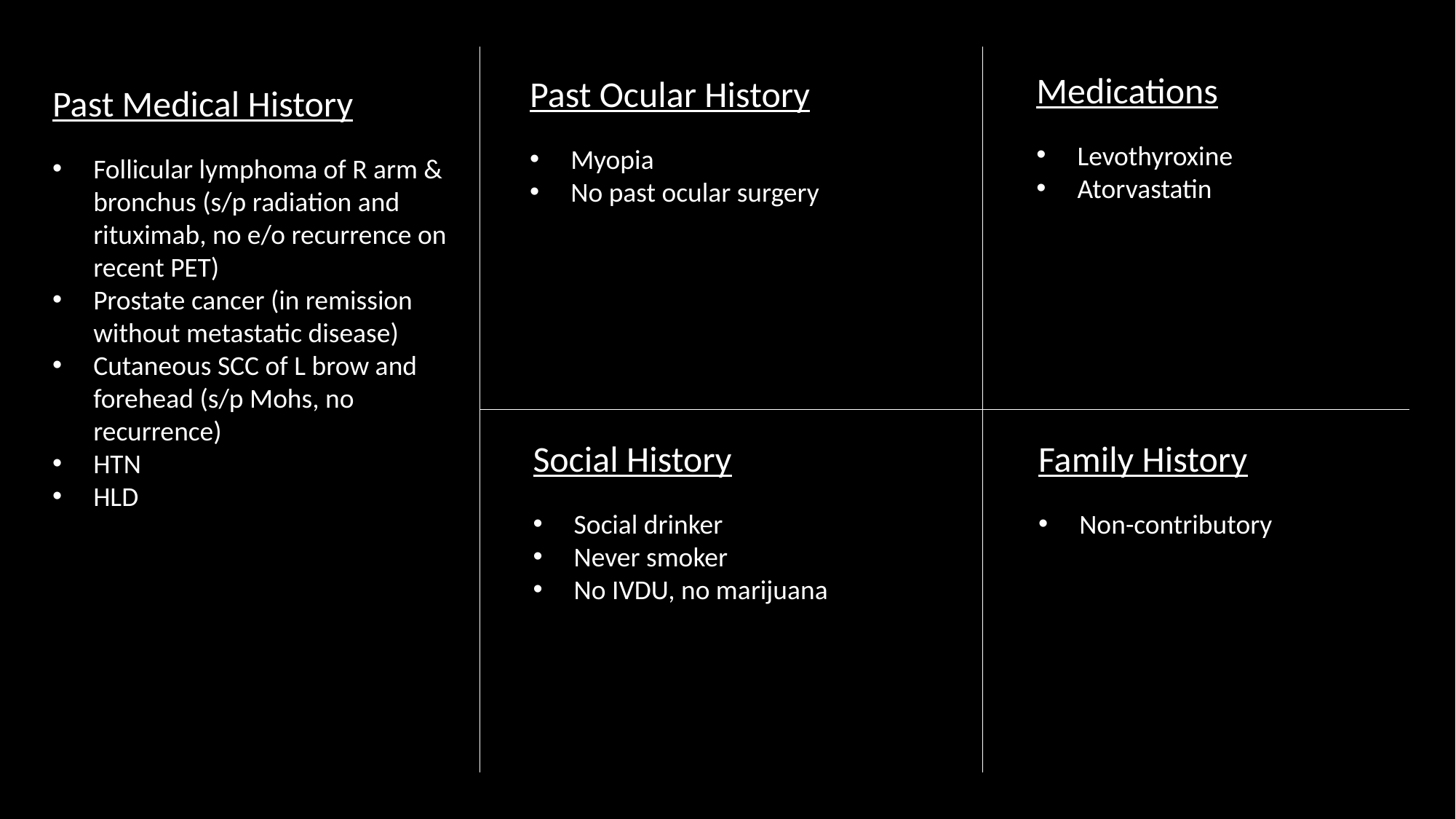

Medications

Levothyroxine
Atorvastatin

Past Ocular History

Myopia
No past ocular surgery

Past Medical History

Follicular lymphoma of R arm & bronchus (s/p radiation and rituximab, no e/o recurrence on recent PET)
Prostate cancer (in remission without metastatic disease)
Cutaneous SCC of L brow and forehead (s/p Mohs, no recurrence)
HTN
HLD

Social History

Social drinker
Never smoker
No IVDU, no marijuana

Family History

Non-contributory